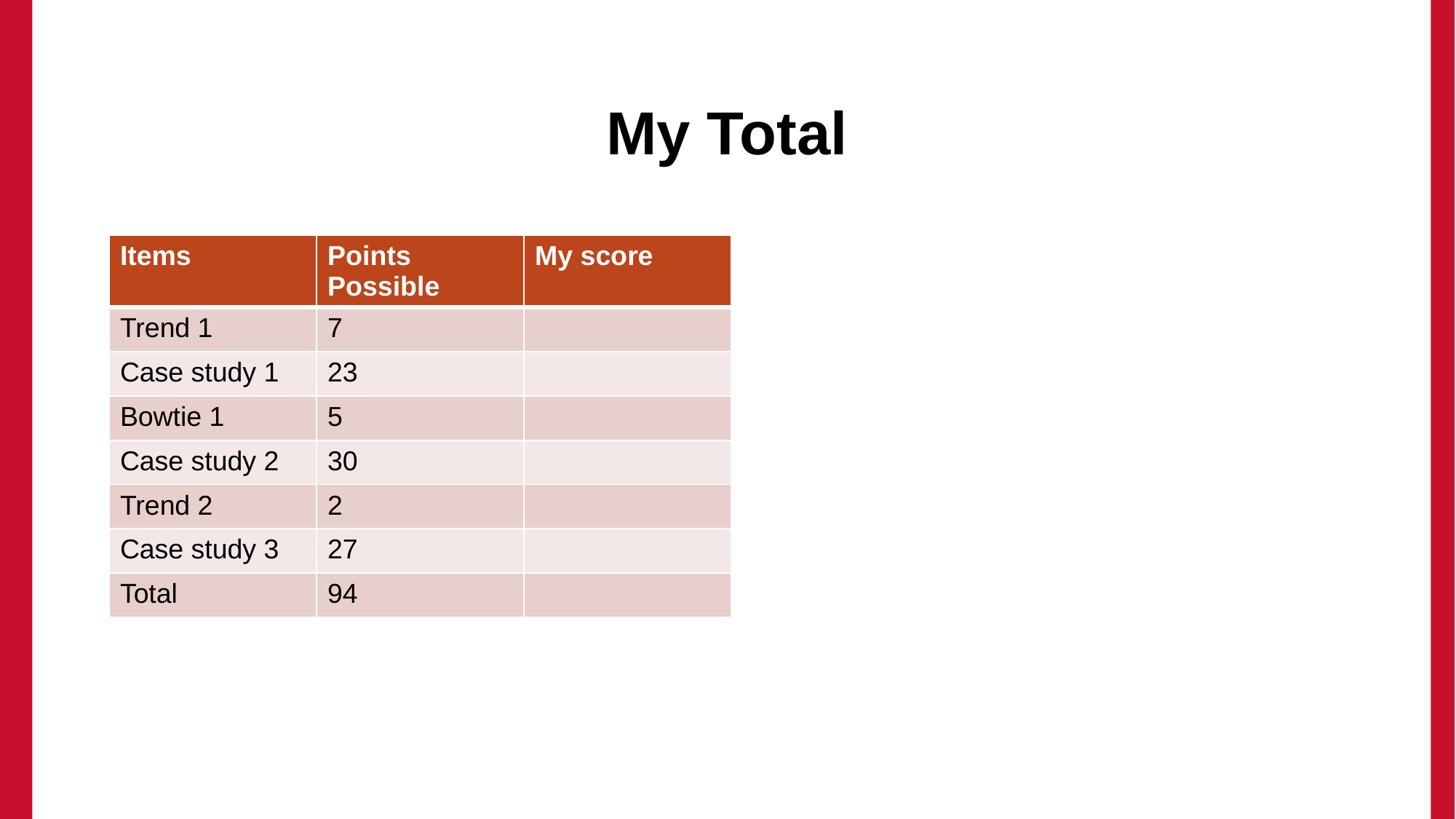

# My Total
| Items | Points Possible | My score |
| --- | --- | --- |
| Trend 1 | 7 |  |
| Case study 1 | 23 |  |
| Bowtie 1 | 5 |  |
| Case study 2 | 30 |  |
| Trend 2 | 2 |  |
| Case study 3 | 27 |  |
| Total | 94 |  |